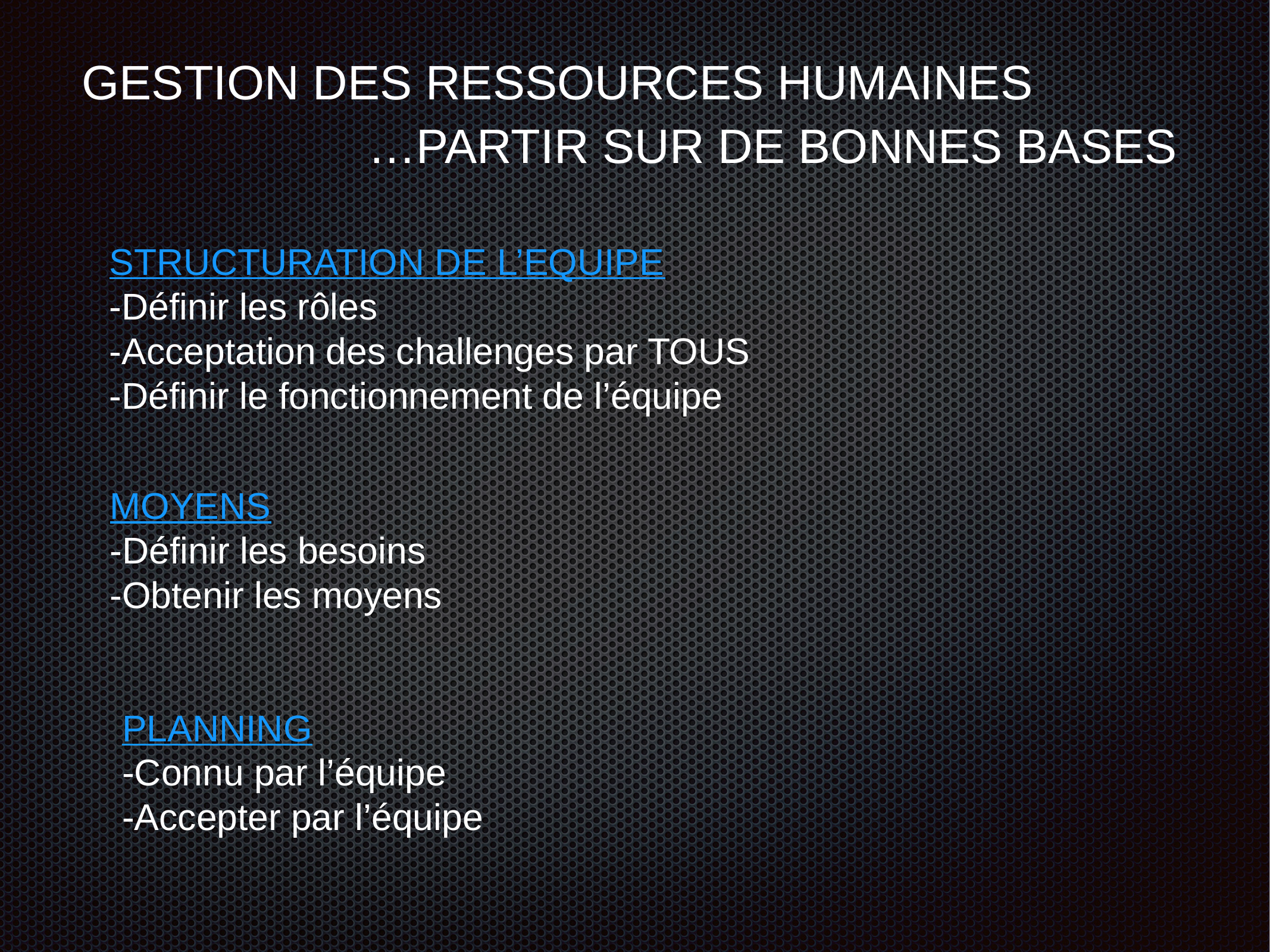

# GESTION DES RESSOURCES HUMAINES
…PARTIR SUR DE BONNES BASES
STRUCTURATION DE L’EQUIPE
-Définir les rôles
-Acceptation des challenges par TOUS
-Définir le fonctionnement de l’équipe
MOYENS
-Définir les besoins
-Obtenir les moyens
PLANNING
-Connu par l’équipe
-Accepter par l’équipe